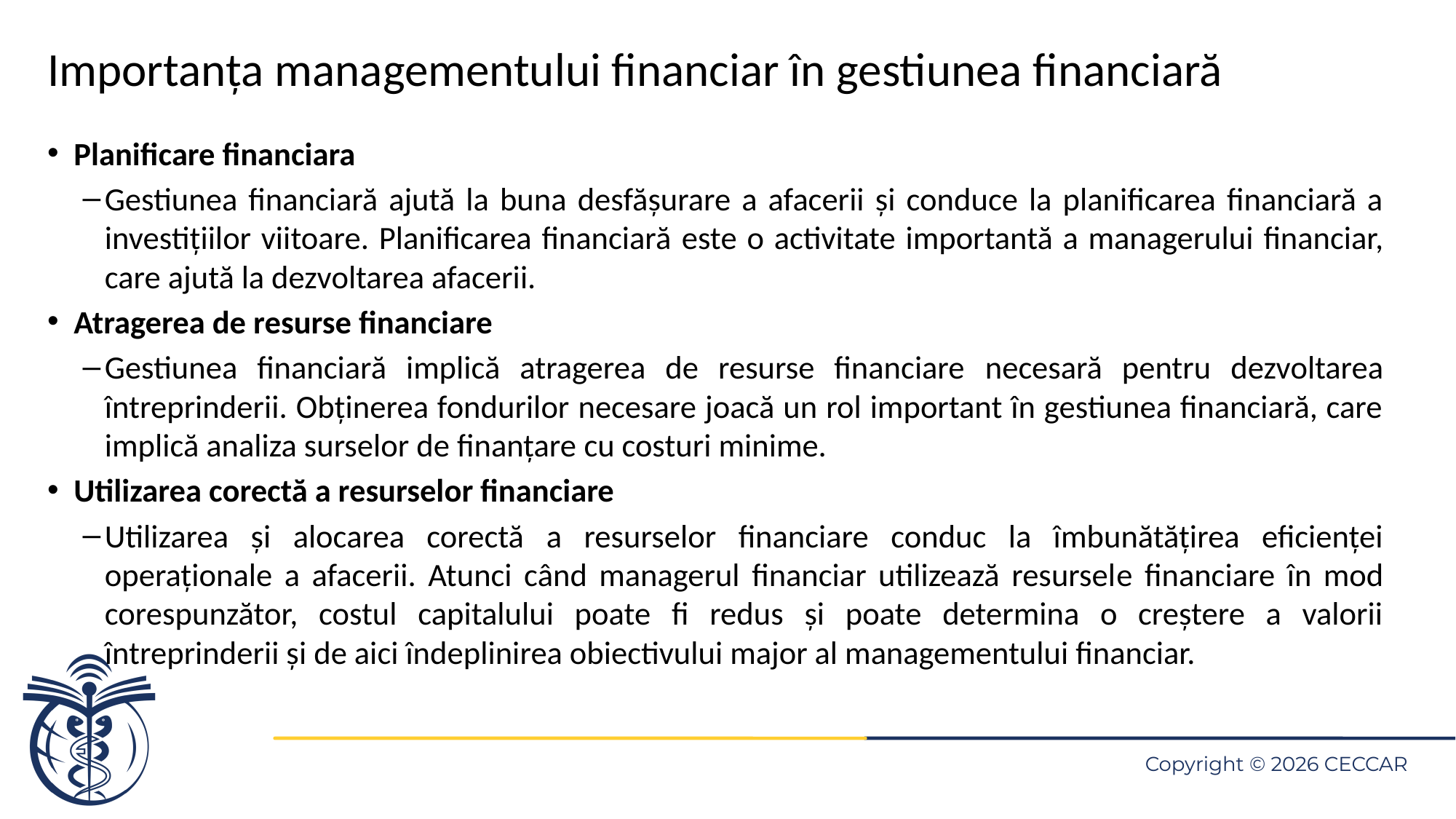

# Importanța managementului financiar în gestiunea financiară
Planificare financiara
Gestiunea financiară ajută la buna desfășurare a afacerii și conduce la planificarea financiară a investițiilor viitoare. Planificarea financiară este o activitate importantă a managerului financiar, care ajută la dezvoltarea afacerii.
Atragerea de resurse financiare
Gestiunea financiară implică atragerea de resurse financiare necesară pentru dezvoltarea întreprinderii. Obținerea fondurilor necesare joacă un rol important în gestiunea financiară, care implică analiza surselor de finanțare cu costuri minime.
Utilizarea corectă a resurselor financiare
Utilizarea și alocarea corectă a resurselor financiare conduc la îmbunătățirea eficienței operaționale a afacerii. Atunci când managerul financiar utilizează resursele financiare în mod corespunzător, costul capitalului poate fi redus și poate determina o creștere a valorii întreprinderii și de aici îndeplinirea obiectivului major al managementului financiar.